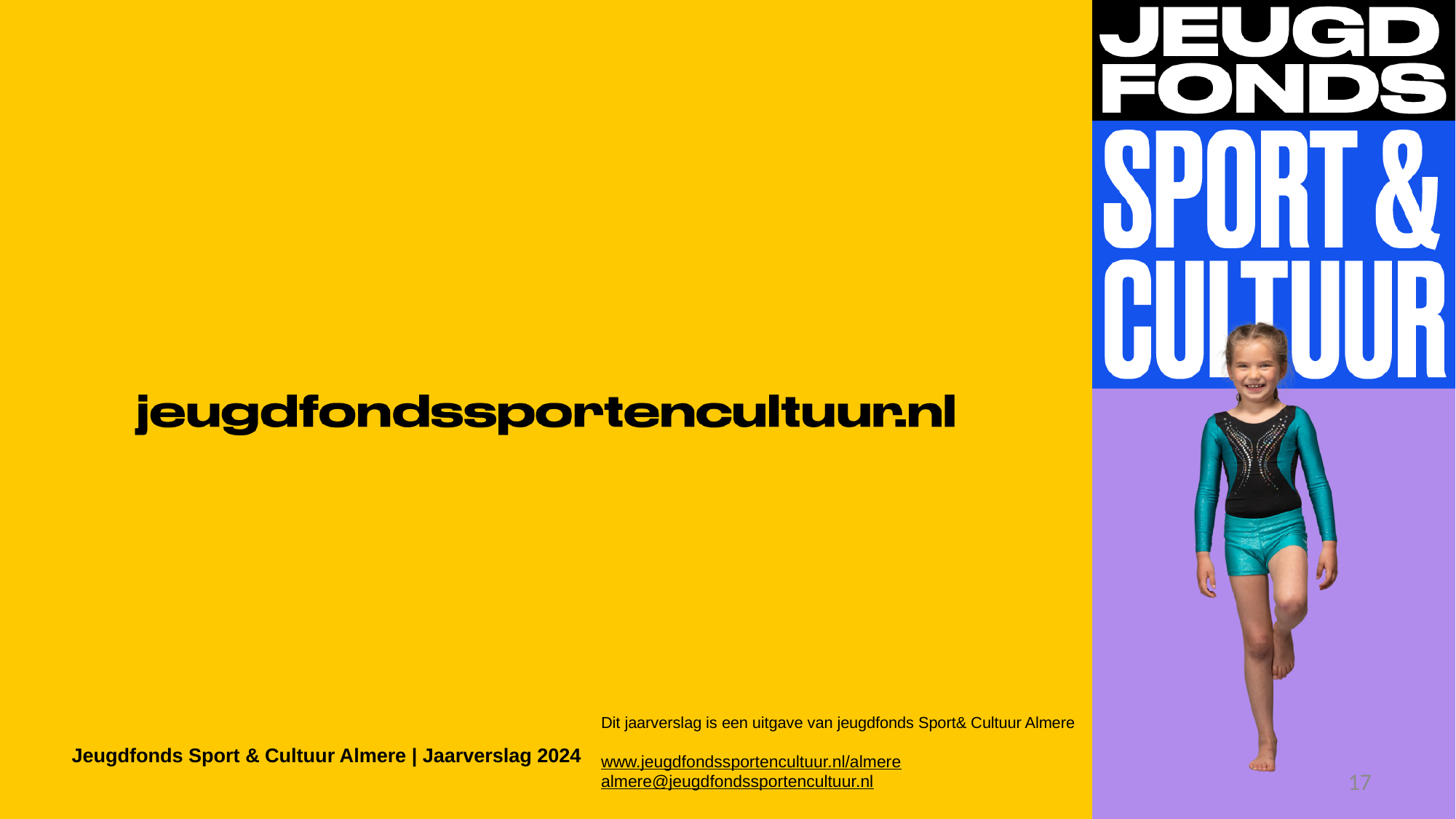

Dit jaarverslag is een uitgave van jeugdfonds Sport& Cultuur Almere

www.jeugdfondssportencultuur.nl/almere
almere@jeugdfondssportencultuur.nl

Jeugdfonds Sport & Cultuur Almere | Jaarverslag 2024
17